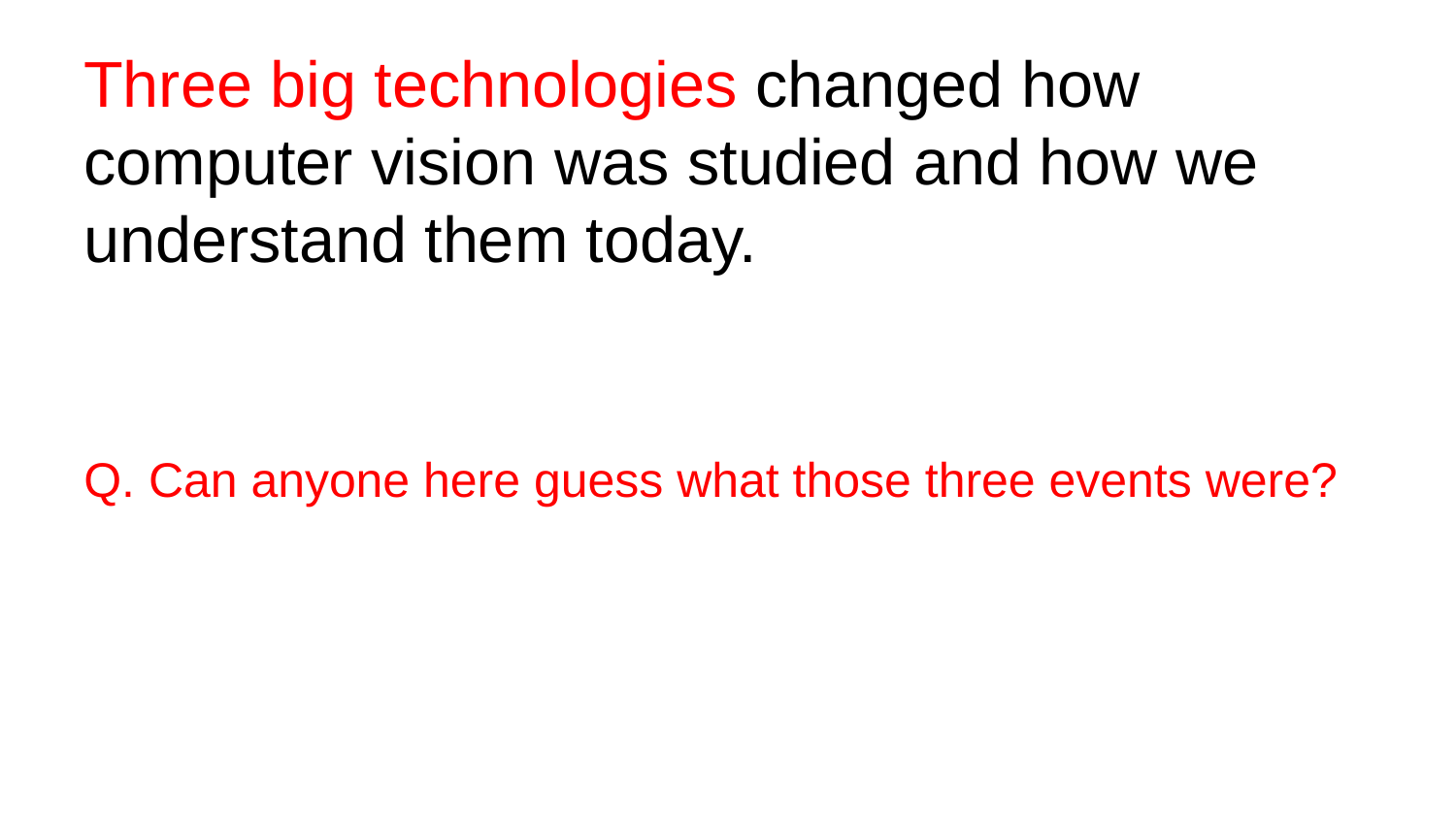

# Three big technologies changed how computer vision was studied and how we understand them today.
Q. Can anyone here guess what those three events were?
6